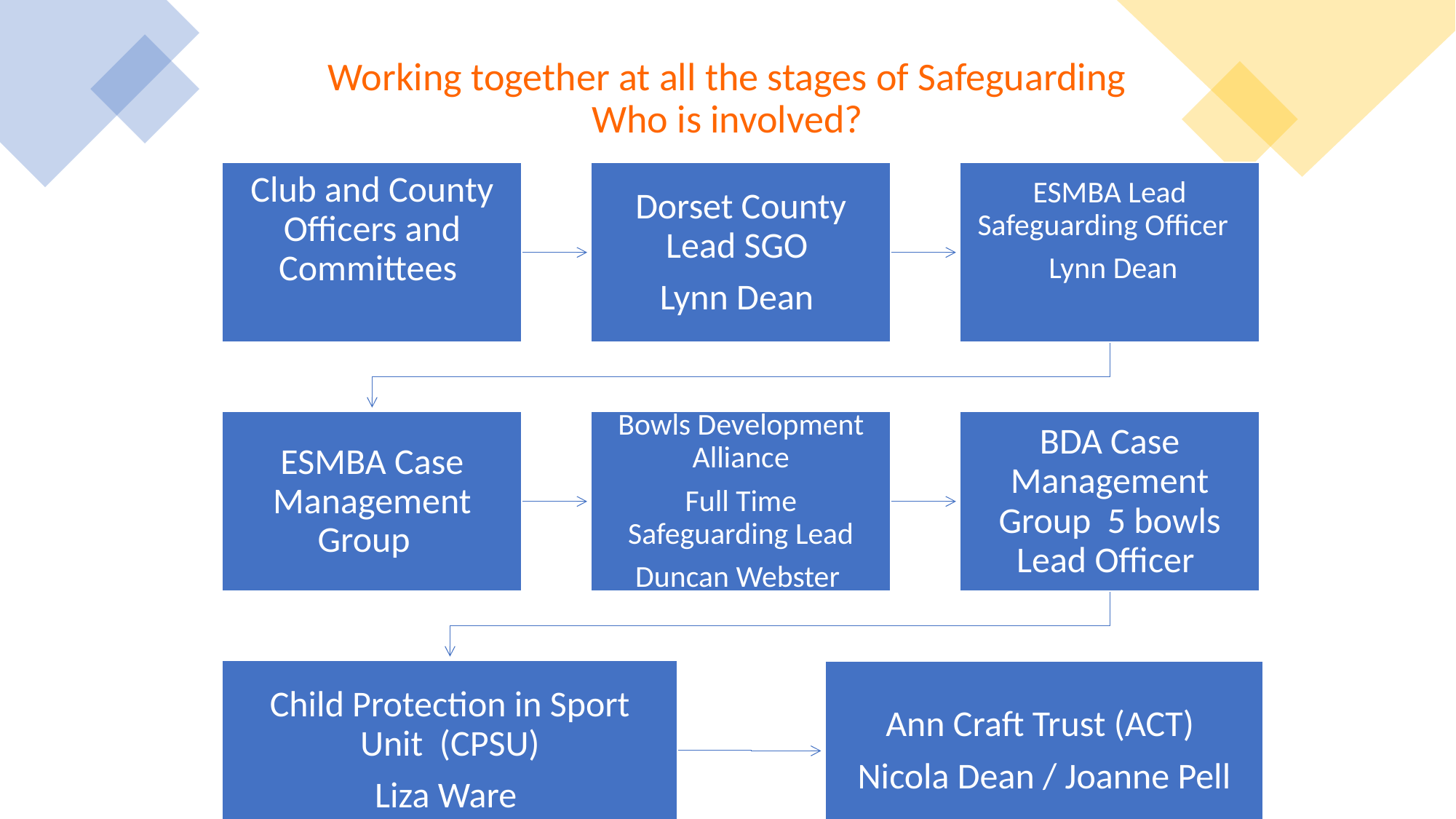

# Working together at all the stages of Safeguarding Who is involved?

Club and County Officers and Committees

Dorset County Lead SGO
Lynn Dean

ESMBA Lead Safeguarding Officer
 Lynn Dean

ESMBA Case Management Group

Bowls Development Alliance
 Full Time  Safeguarding Lead
Duncan Webster

BDA Case Management Group  5 bowls Lead Officer

Child Protection in Sport Unit  (CPSU)
Liza Ware
Ann Craft Trust (ACT)
Nicola Dean / Joanne Pell